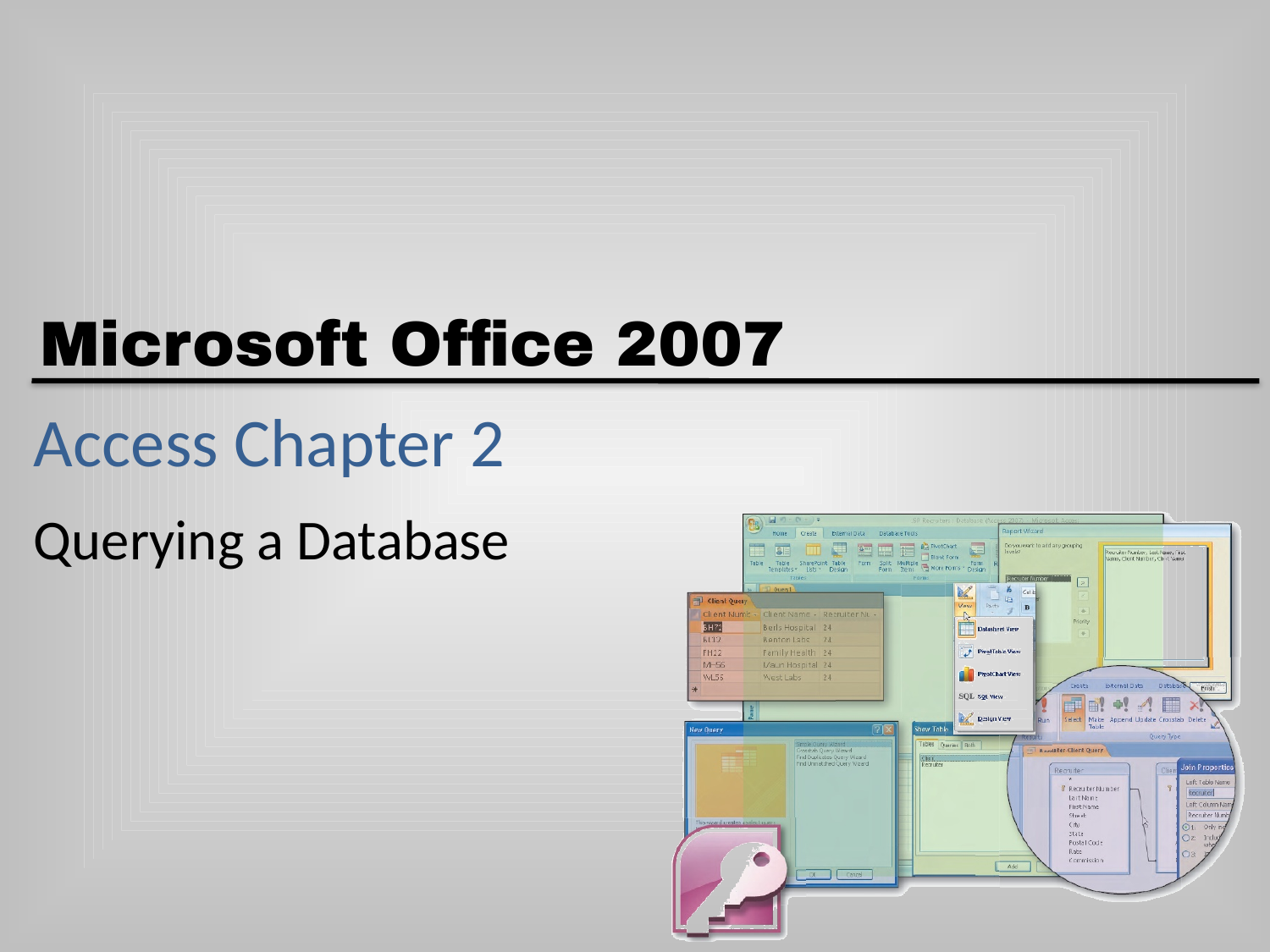

# Access Chapter 2
Querying a Database